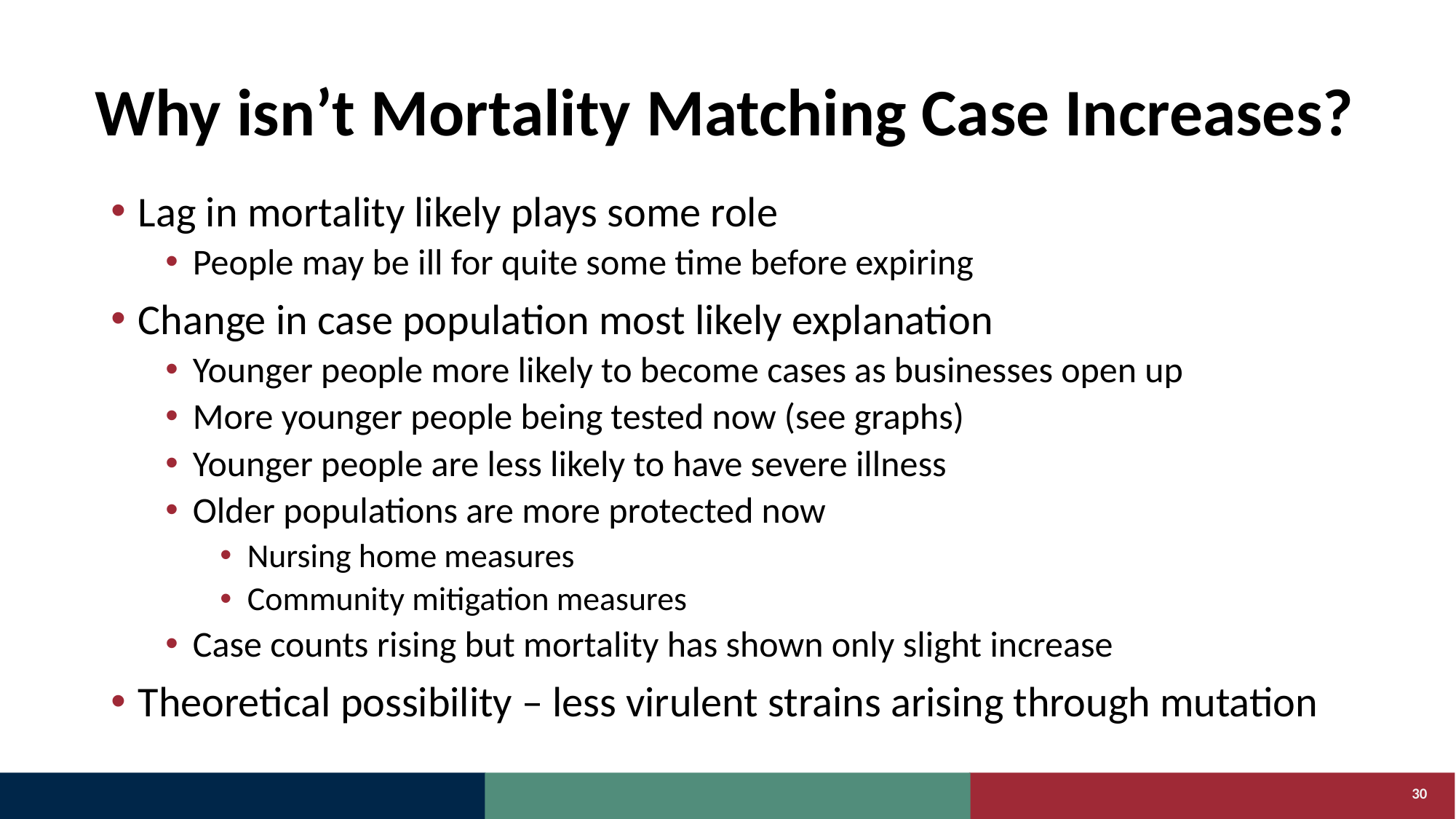

# Why isn’t Mortality Matching Case Increases?
Lag in mortality likely plays some role
People may be ill for quite some time before expiring
Change in case population most likely explanation
Younger people more likely to become cases as businesses open up
More younger people being tested now (see graphs)
Younger people are less likely to have severe illness
Older populations are more protected now
Nursing home measures
Community mitigation measures
Case counts rising but mortality has shown only slight increase
Theoretical possibility – less virulent strains arising through mutation
30